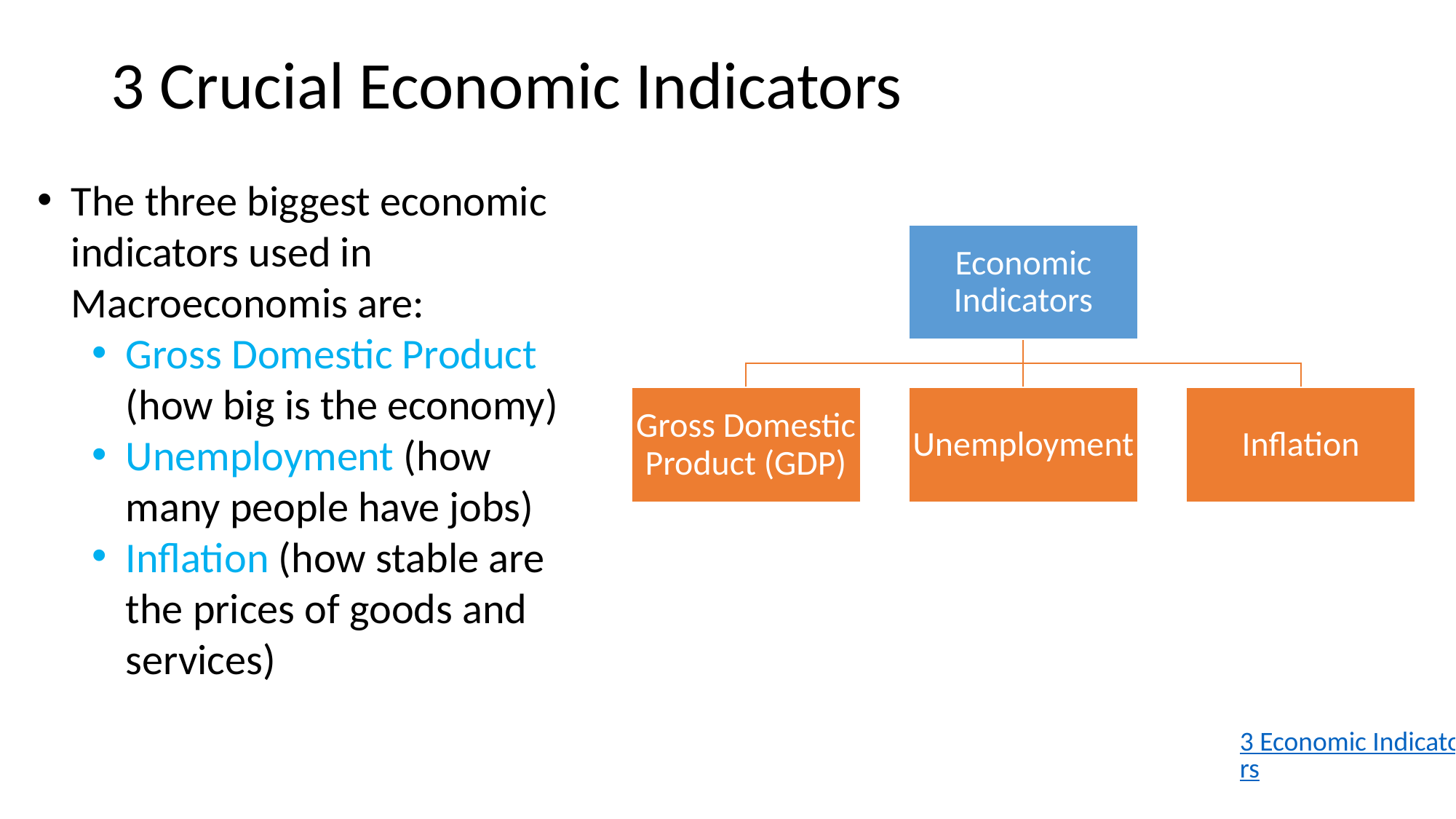

# 3 Crucial Economic Indicators
Economic Indicators
Gross Domestic Product (GDP)
Unemployment
Inflation
The three biggest economic indicators used in Macroeconomis are:
Gross Domestic Product (how big is the economy)
Unemployment (how many people have jobs)
Inflation (how stable are the prices of goods and services)
3 Economic Indicators